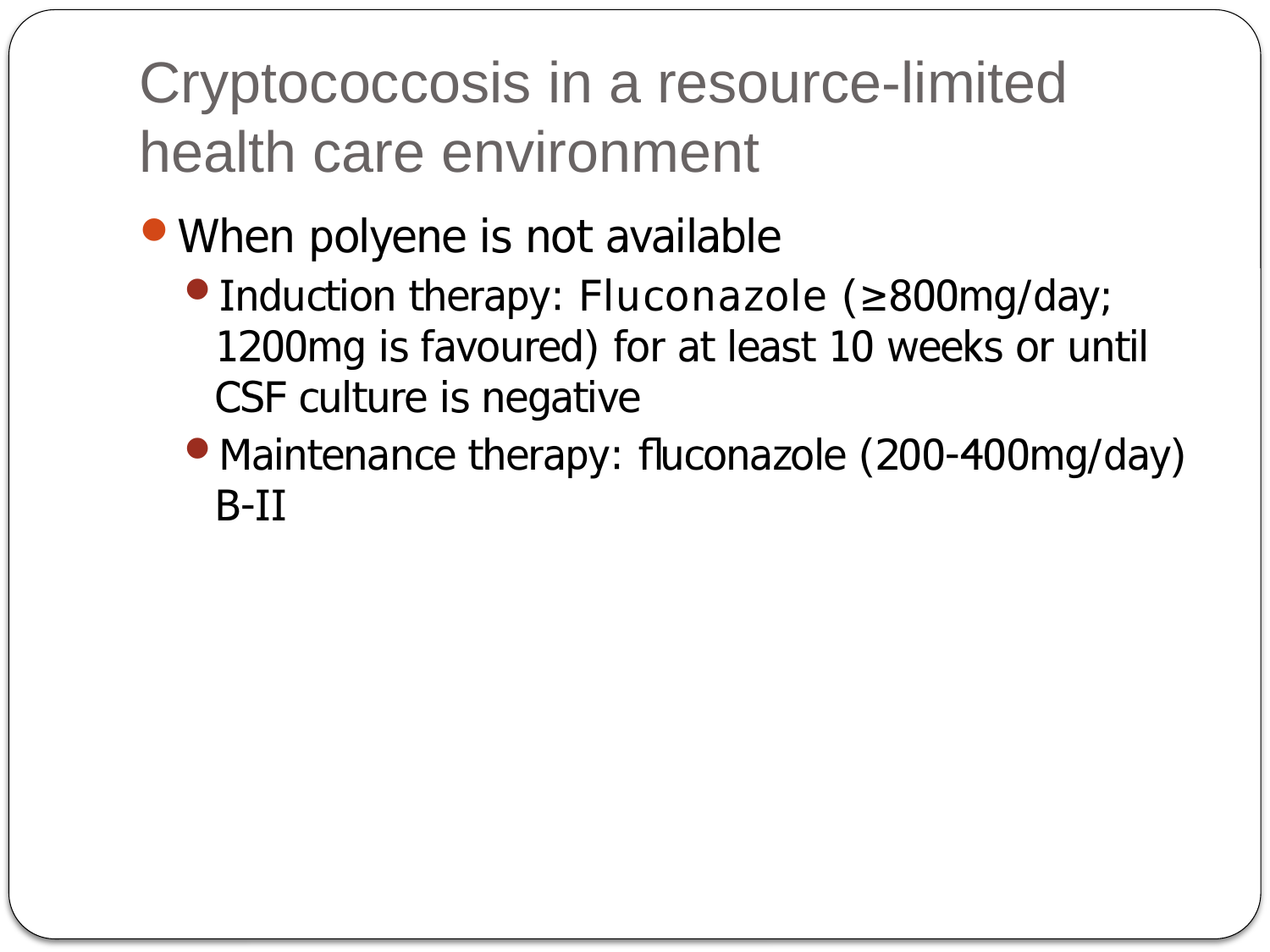

# Cryptococcosis in a resource-limited health care environment
When polyene is not available
Induction therapy: Fluconazole (≥800mg/day; 1200mg is favoured) for at least 10 weeks or until CSF culture is negative
Maintenance therapy: fluconazole (200-400mg/day) B-II